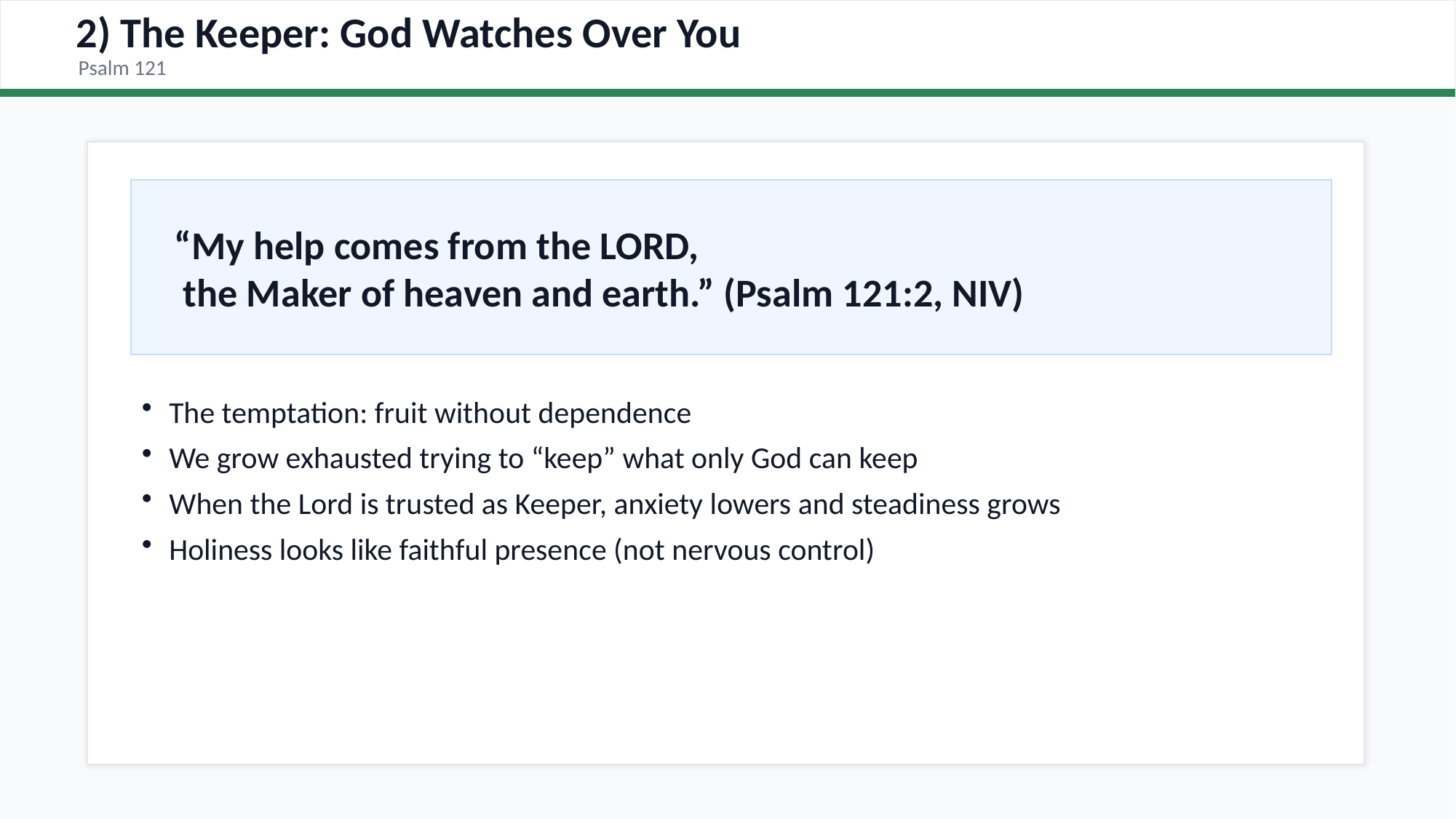

2) The Keeper: God Watches Over You
Psalm 121

“My help comes from the LORD,
 the Maker of heaven and earth.” (Psalm 121:2, NIV)
The temptation: fruit without dependence
We grow exhausted trying to “keep” what only God can keep
When the Lord is trusted as Keeper, anxiety lowers and steadiness grows
Holiness looks like faithful presence (not nervous control)